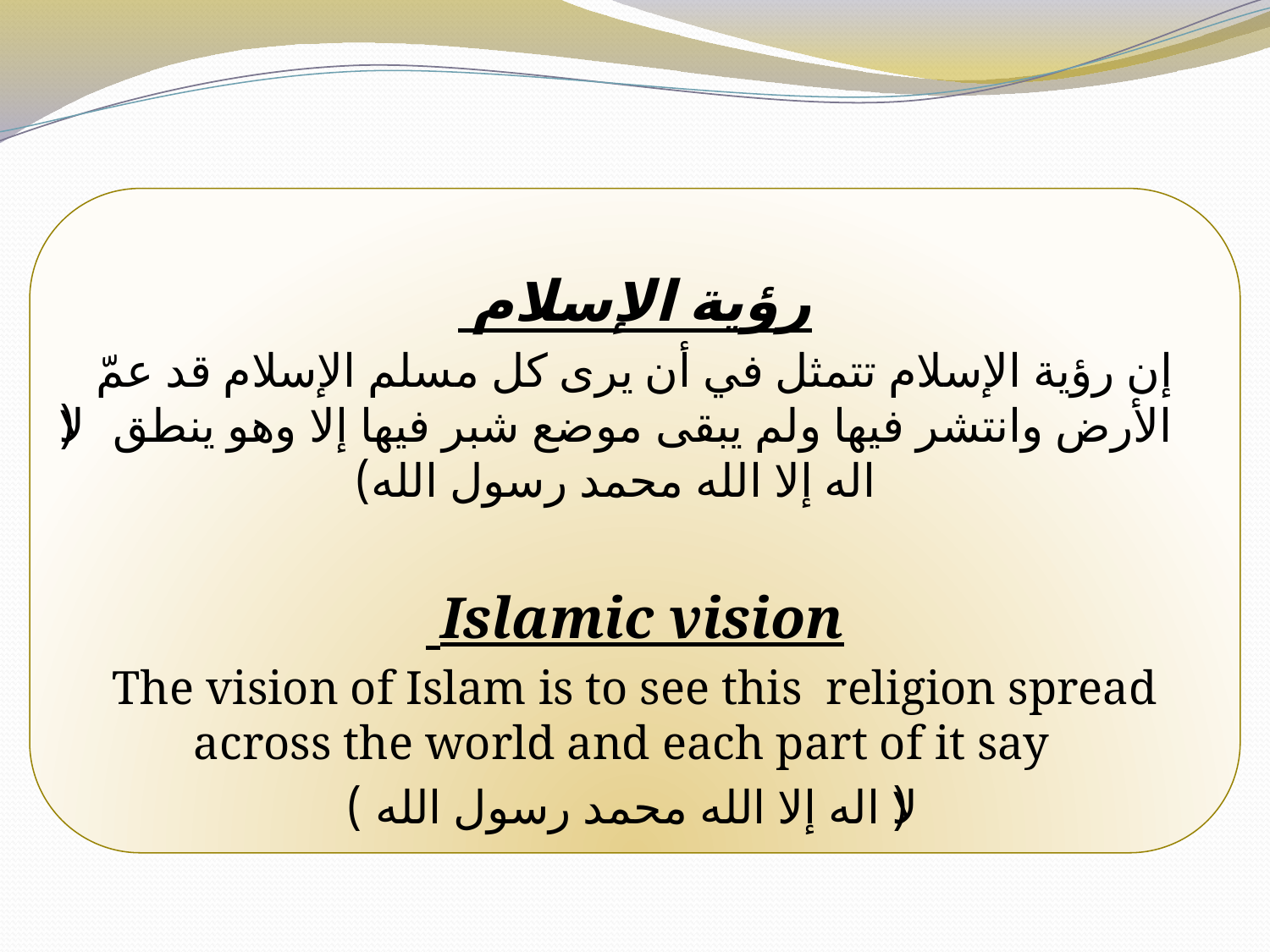

رؤية الإسلام
إن رؤية الإسلام تتمثل في أن يرى كل مسلم الإسلام قد عمّ الأرض وانتشر فيها ولم يبقى موضع شبر فيها إلا وهو ينطق (لا اله إلا الله محمد رسول الله)

Islamic vision
The vision of Islam is to see this  religion spread across the world and each part of it say
(لا اله إلا الله محمد رسول الله )